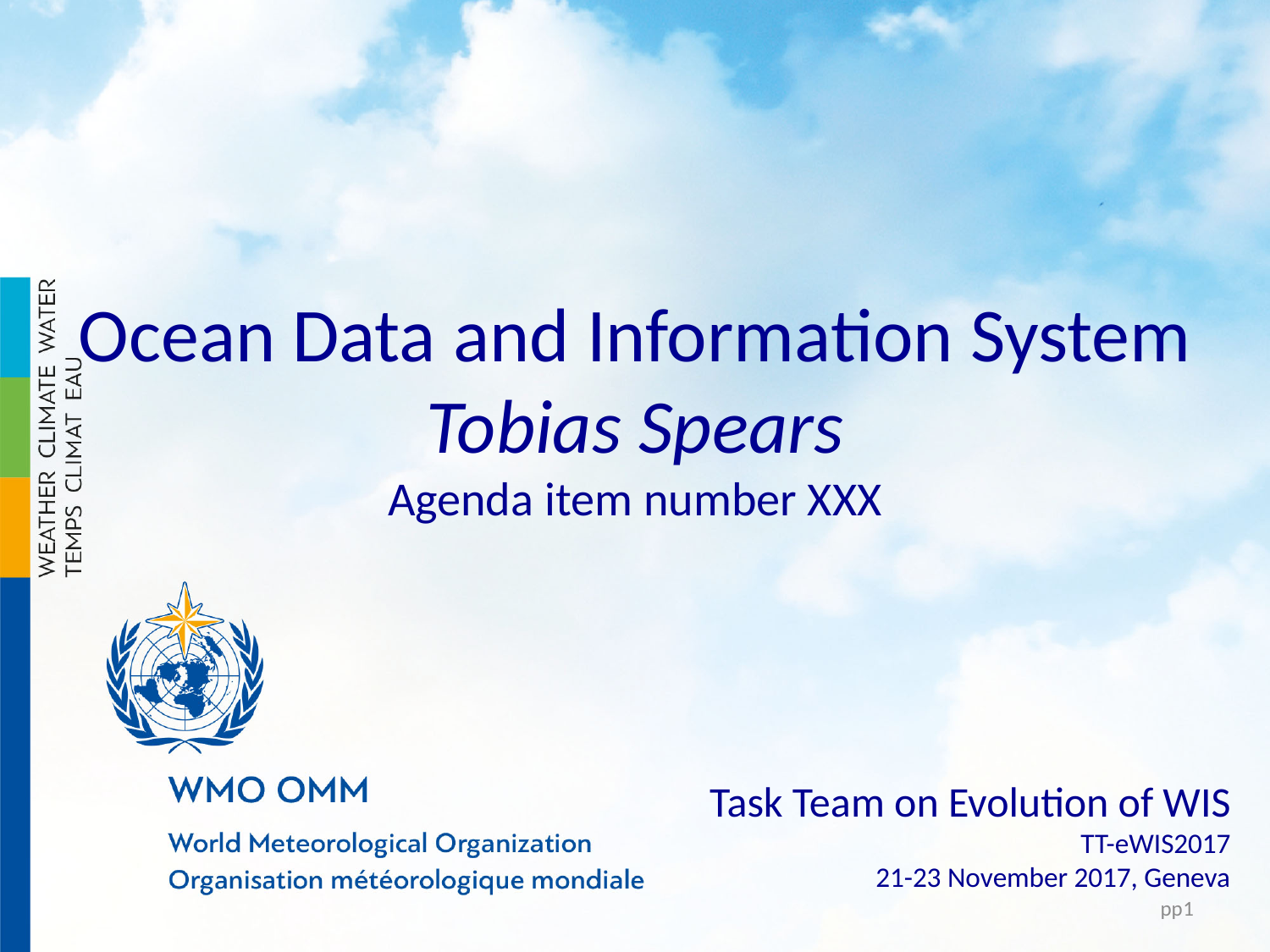

Ocean Data and Information System
Tobias Spears
Agenda item number XXX
Task Team on Evolution of WIS
TT-eWIS2017
21-23 November 2017, Geneva
1